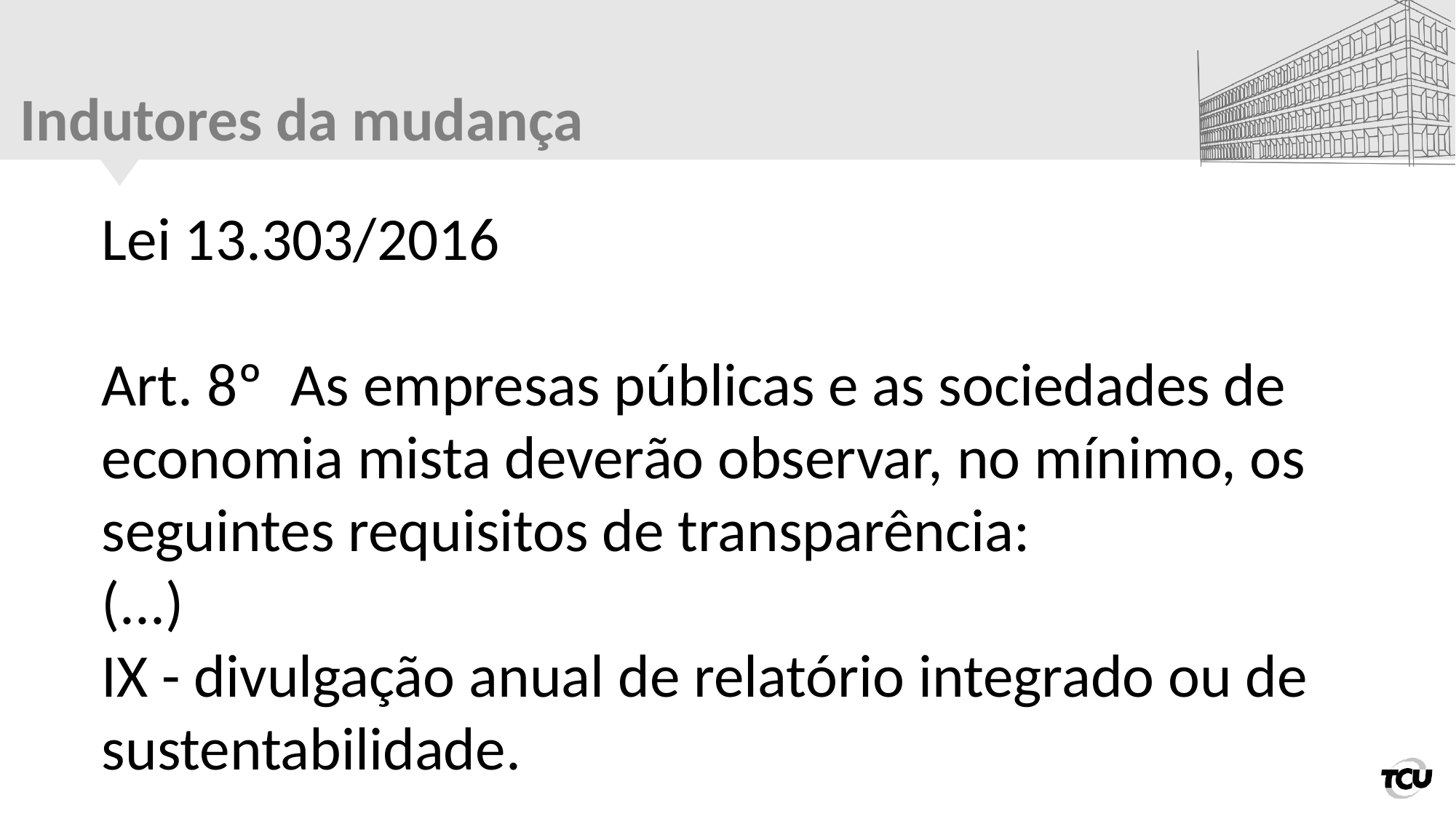

# Indutores da mudança
Lei 13.303/2016

Art. 8º  As empresas públicas e as sociedades de economia mista deverão observar, no mínimo, os seguintes requisitos de transparência:
(...)
IX - divulgação anual de relatório integrado ou de sustentabilidade.